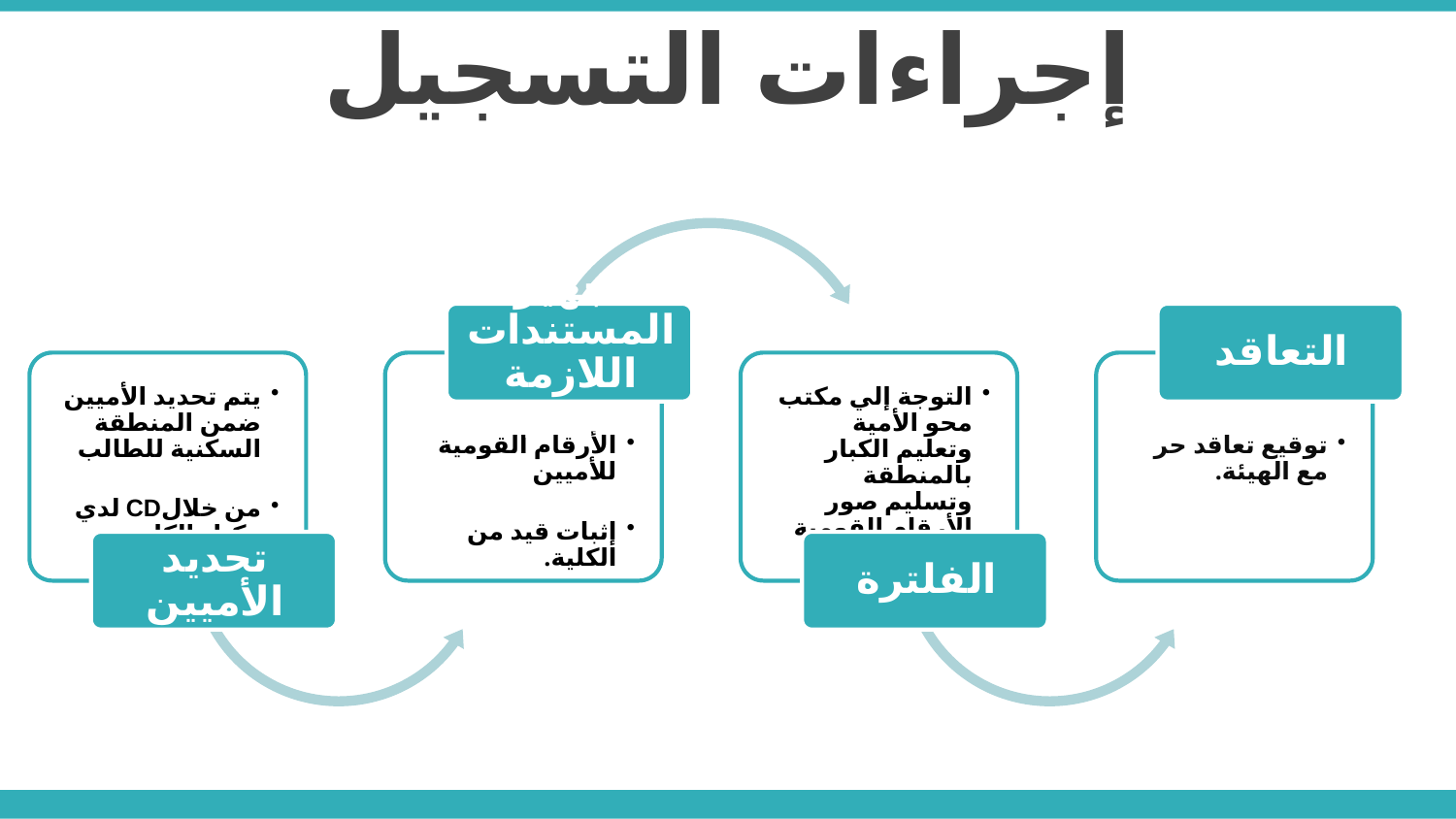

إجراءات التسجيل
يتم تحديد الأميين ضمن المنطقة السكنية للطالب

من خلالCD لدي وكيل الكلية لخدمة المجتمع وتنمية البيئة.
تحديد الأميين
الأرقام القومية للأميين

إثبات قيد من الكلية.
تجهيز المستندات اللازمة للتسجيل
التوجة إلي مكتب محو الأمية وتعليم الكبار بالمنطقة وتسليم صور الأرقام القومية واثبات القيد لإجراء عملية الفلترة.
الفلترة
توقيع تعاقد حر مع الهيئة.
التعاقد